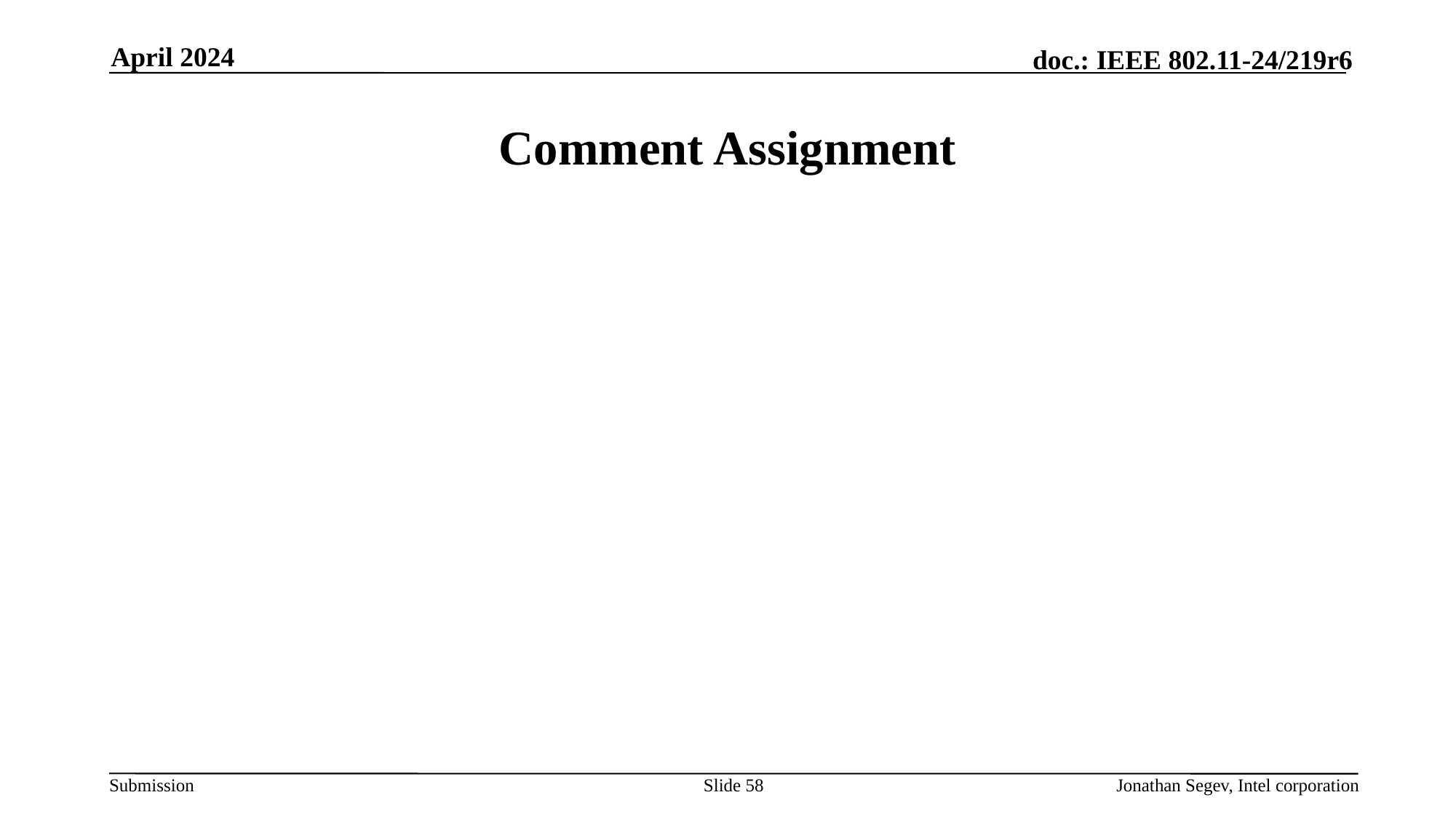

April 2024
# Comment Assignment

Slide 58
Jonathan Segev, Intel corporation